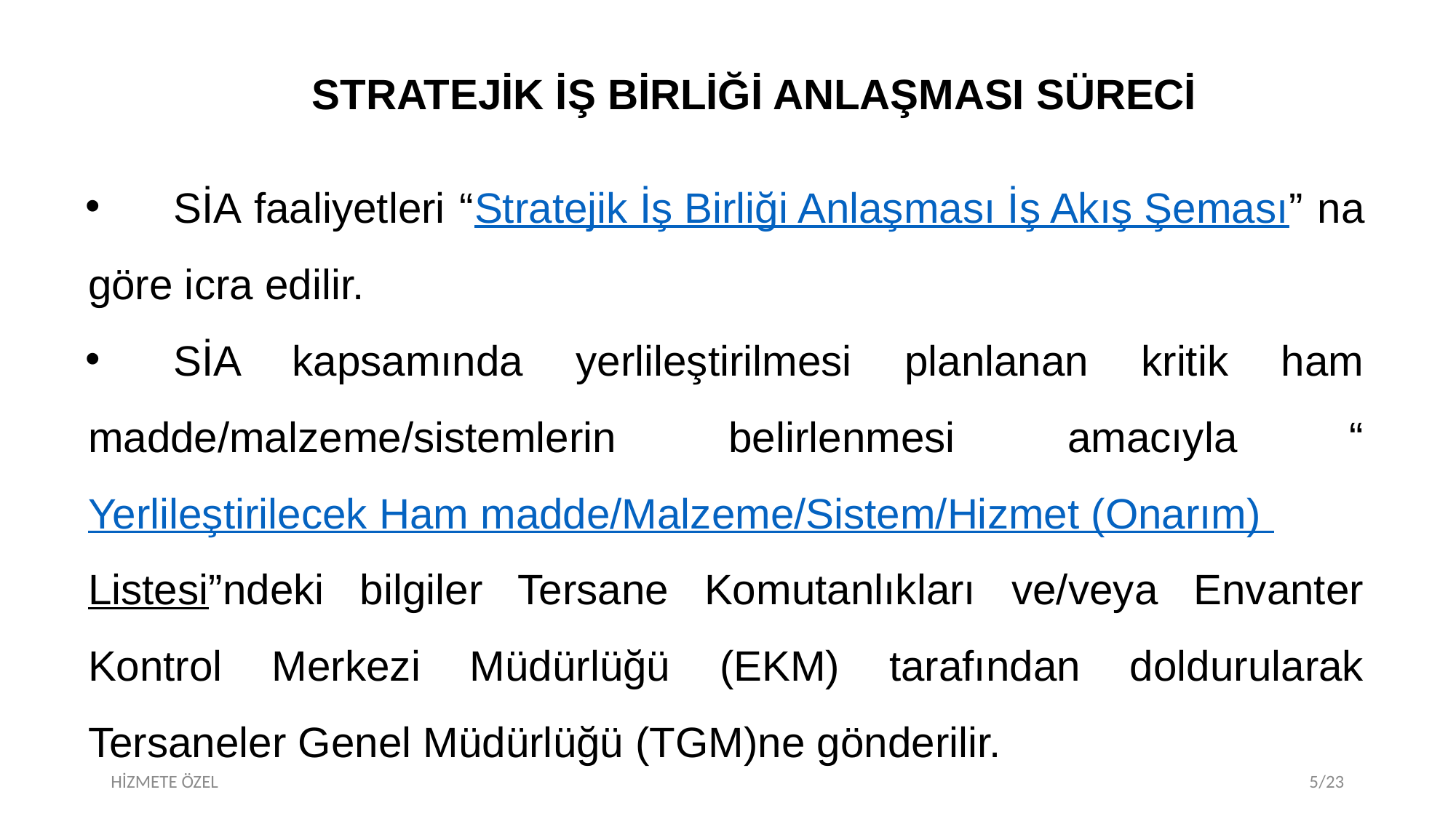

STRATEJİK İŞ BİRLİĞİ ANLAŞMASI SÜRECİ
	SİA faaliyetleri “Stratejik İş Birliği Anlaşması İş Akış Şeması” na göre icra edilir.
	SİA kapsamında yerlileştirilmesi planlanan kritik ham madde/malzeme/sistemlerin belirlenmesi amacıyla “Yerlileştirilecek Ham madde/Malzeme/Sistem/Hizmet (Onarım) Listesi”ndeki bilgiler Tersane Komutanlıkları ve/veya Envanter Kontrol Merkezi Müdürlüğü (EKM) tarafından doldurularak Tersaneler Genel Müdürlüğü (TGM)ne gönderilir.
HİZMETE ÖZEL
5/23